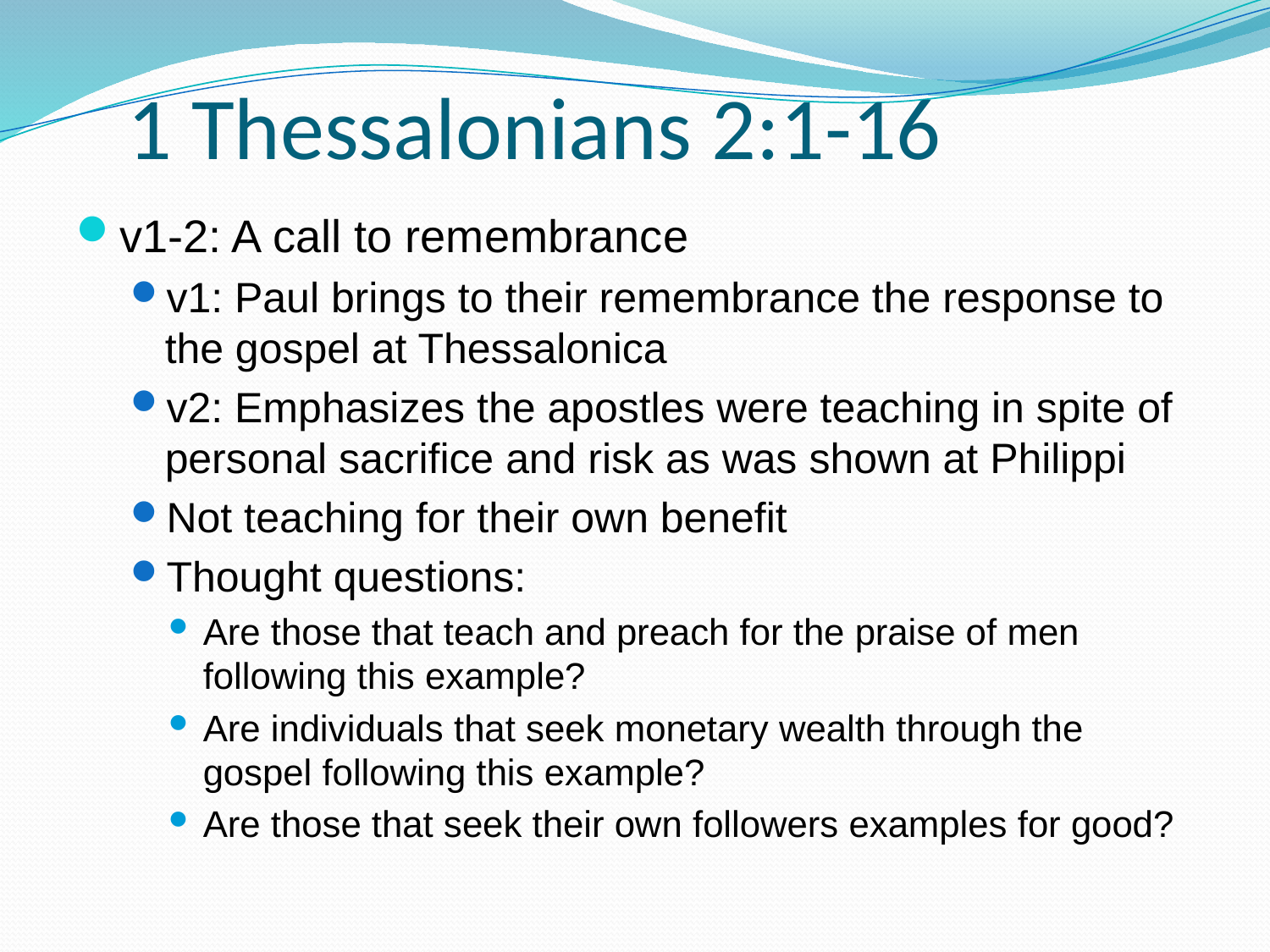

# 1 Thessalonians 2:1-16
v1-2: A call to remembrance
v1: Paul brings to their remembrance the response to the gospel at Thessalonica
v2: Emphasizes the apostles were teaching in spite of personal sacrifice and risk as was shown at Philippi
Not teaching for their own benefit
Thought questions:
Are those that teach and preach for the praise of men following this example?
Are individuals that seek monetary wealth through the gospel following this example?
Are those that seek their own followers examples for good?